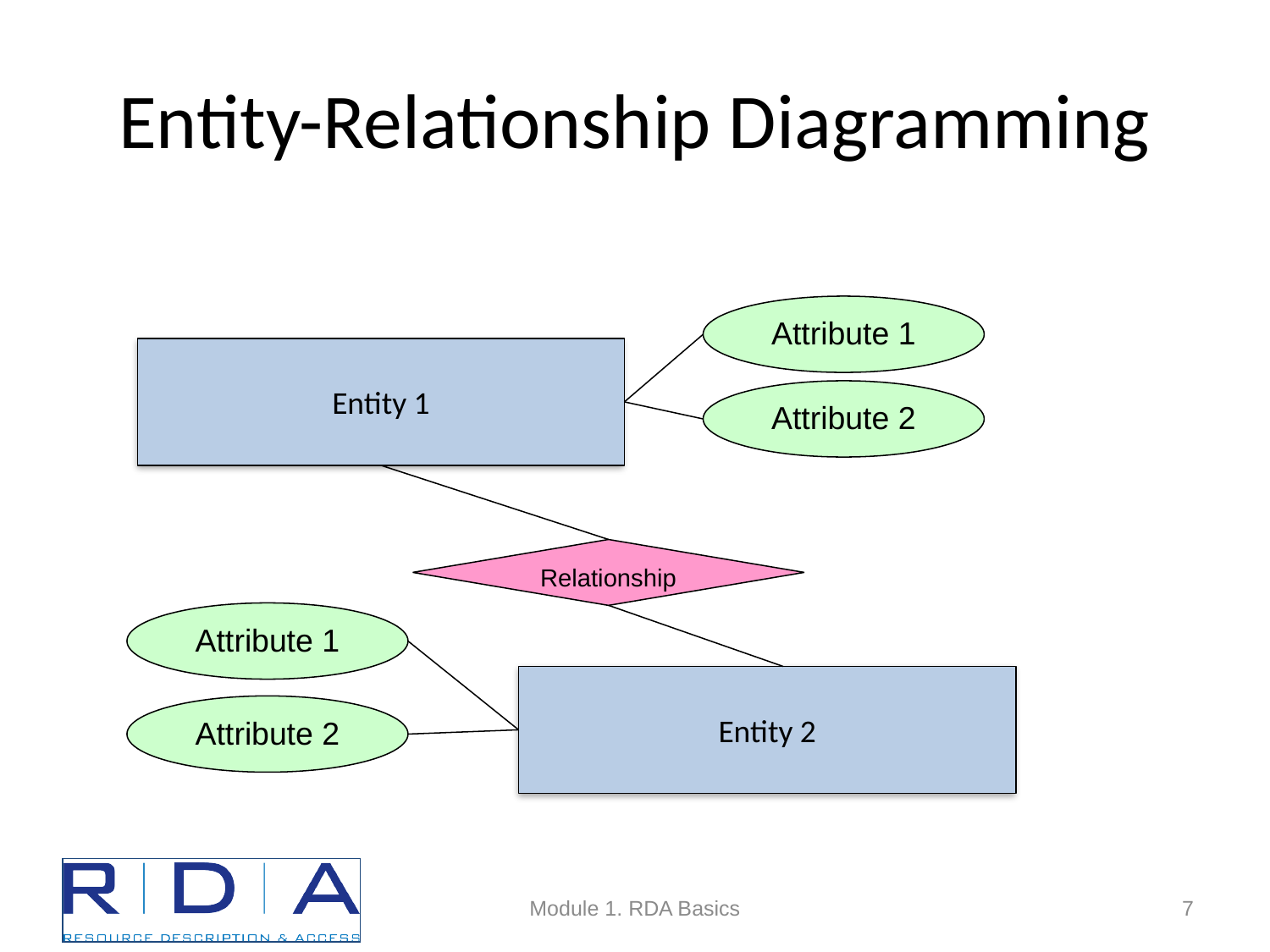

# Entity-Relationship Diagramming
Attribute 1
Entity 1
Attribute 2
Relationship
Attribute 1
Entity 2
Attribute 2
Module 1. RDA Basics
7